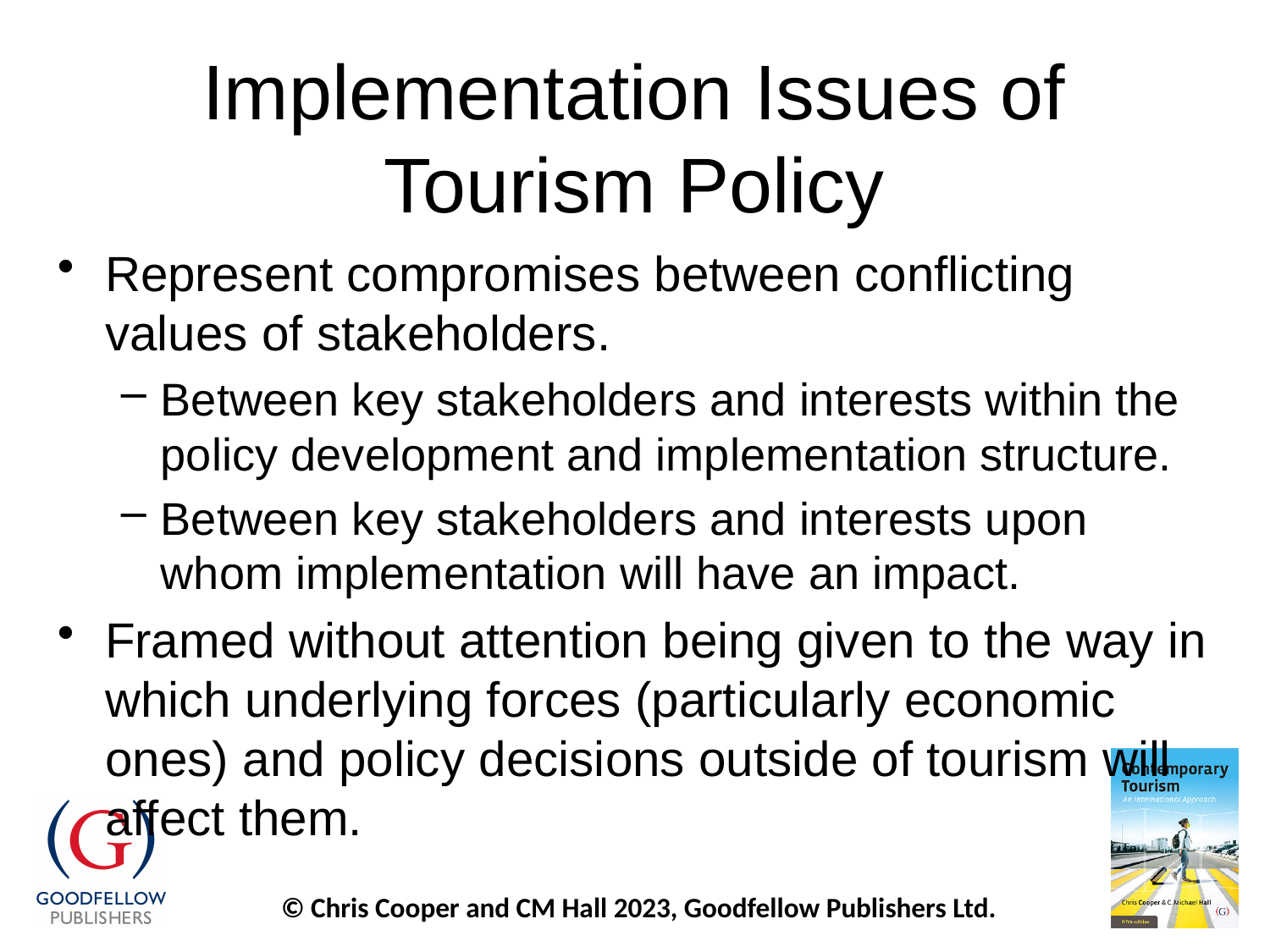

# Implementation Issues of Tourism Policy
Represent compromises between conflicting values of stakeholders.
Between key stakeholders and interests within the policy development and implementation structure.
Between key stakeholders and interests upon whom implementation will have an impact.
Framed without attention being given to the way in which underlying forces (particularly economic ones) and policy decisions outside of tourism will affect them.